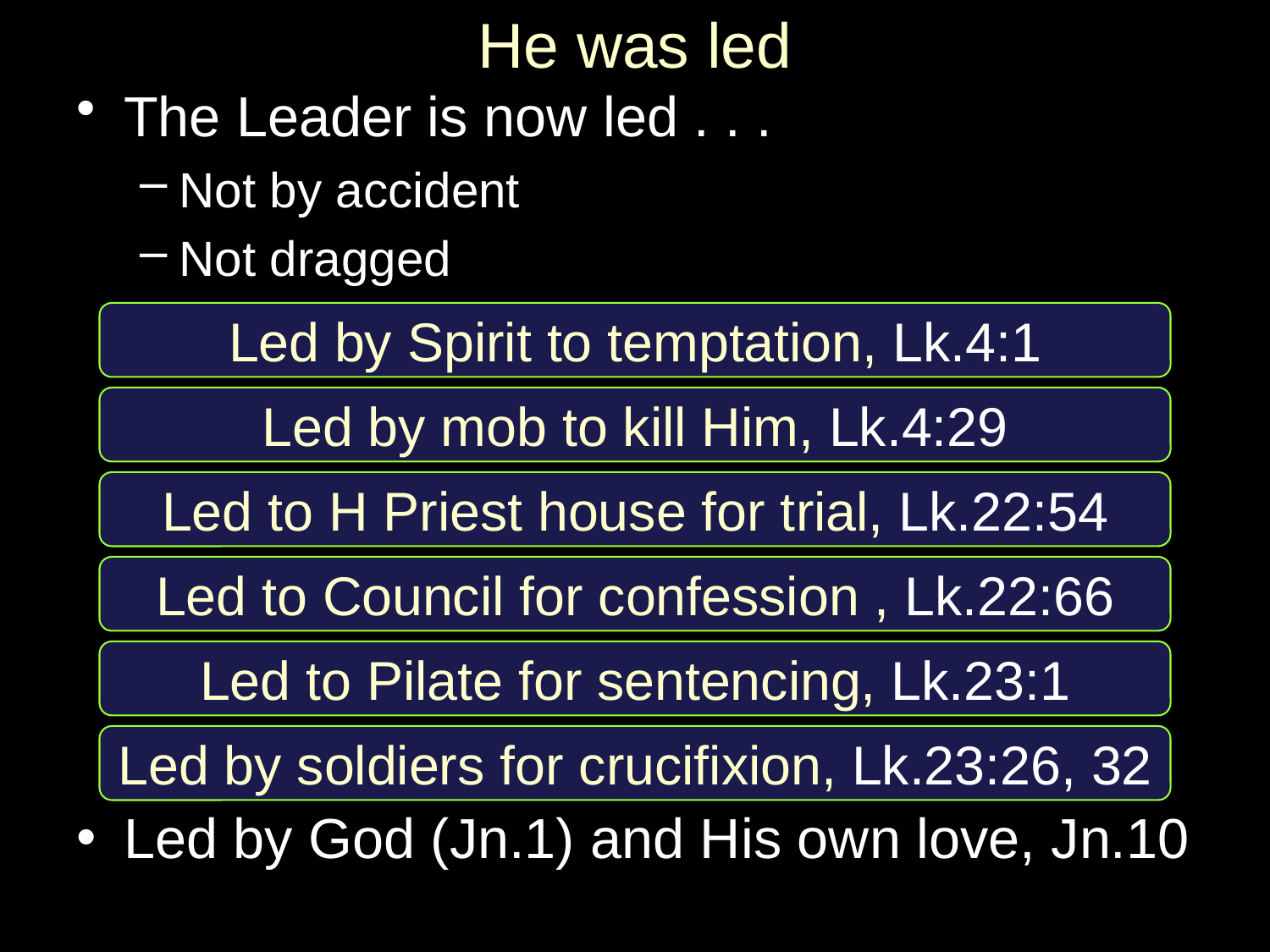

# He was led
The Leader is now led . . .
Not by accident
Not dragged

Led by God (Jn.1) and His own love, Jn.10
Led by Spirit to temptation, Lk.4:1
Led by mob to kill Him, Lk.4:29
Led to H Priest house for trial, Lk.22:54
Led to Council for confession , Lk.22:66
Led to Pilate for sentencing, Lk.23:1
Led by soldiers for crucifixion, Lk.23:26, 32